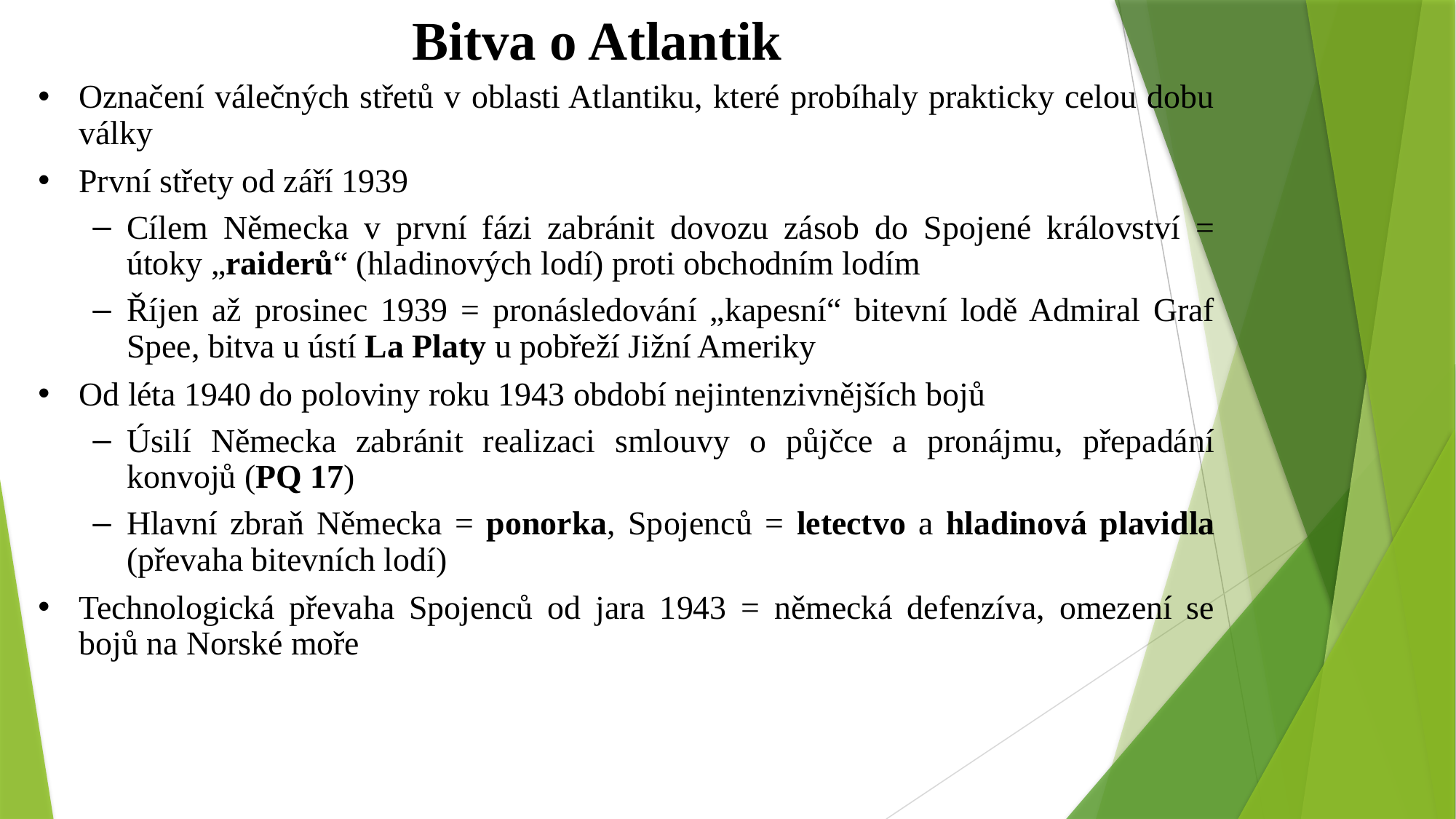

# Bitva o Atlantik
Označení válečných střetů v oblasti Atlantiku, které probíhaly prakticky celou dobu války
První střety od září 1939
Cílem Německa v první fázi zabránit dovozu zásob do Spojené království = útoky „raiderů“ (hladinových lodí) proti obchodním lodím
Říjen až prosinec 1939 = pronásledování „kapesní“ bitevní lodě Admiral Graf Spee, bitva u ústí La Platy u pobřeží Jižní Ameriky
Od léta 1940 do poloviny roku 1943 období nejintenzivnějších bojů
Úsilí Německa zabránit realizaci smlouvy o půjčce a pronájmu, přepadání konvojů (PQ 17)
Hlavní zbraň Německa = ponorka, Spojenců = letectvo a hladinová plavidla (převaha bitevních lodí)
Technologická převaha Spojenců od jara 1943 = německá defenzíva, omezení se bojů na Norské moře